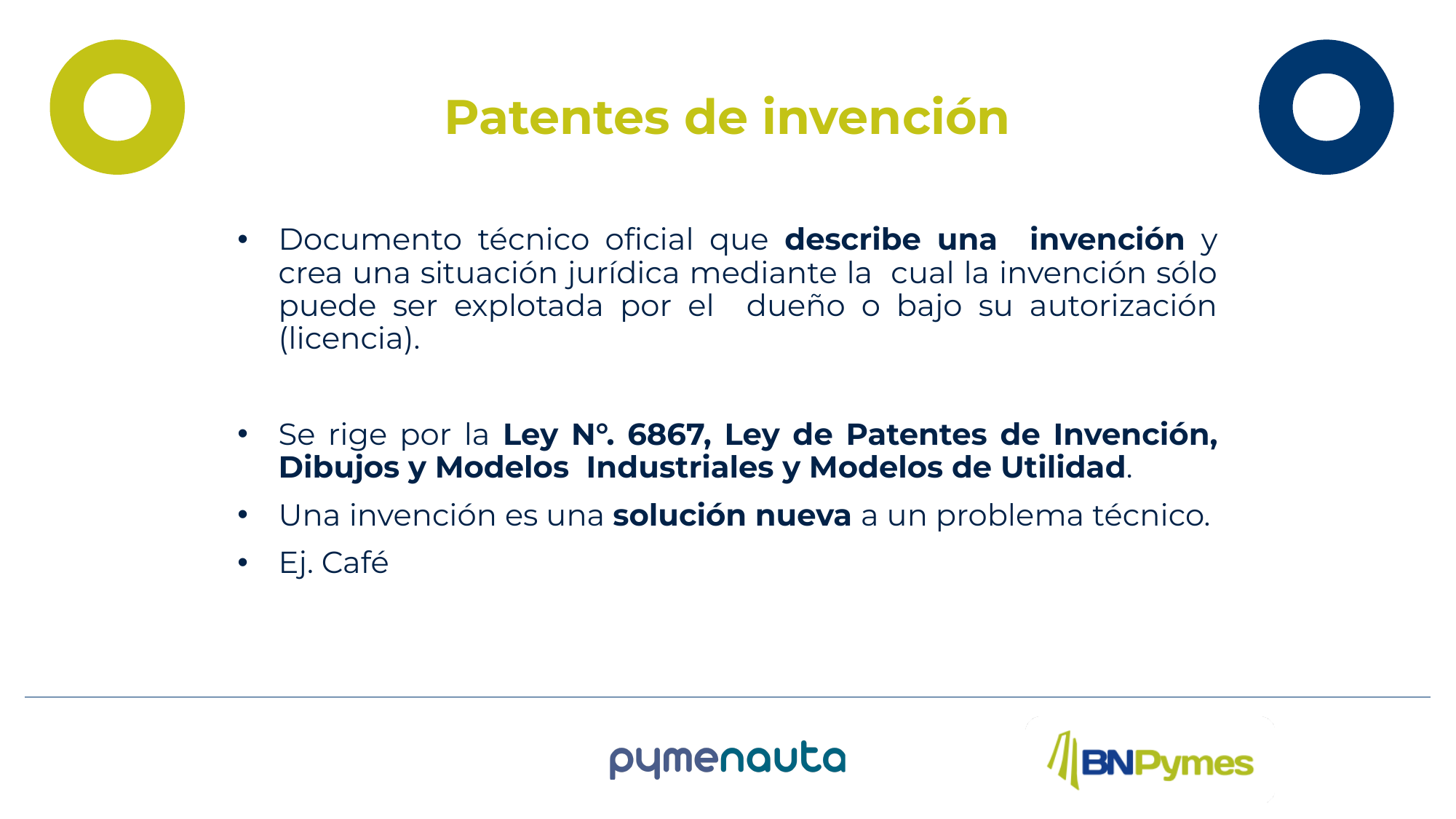

# Patentes de invención

Documento técnico oficial que describe una  invención y crea una situación jurídica mediante la  cual la invención sólo puede ser explotada por el  dueño o bajo su autorización (licencia).

Se rige por la Ley N°. 6867, Ley de Patentes de Invención, Dibujos y Modelos  Industriales y Modelos de Utilidad.
Una invención es una solución nueva a un problema técnico.
Ej. Café
Ej. Café